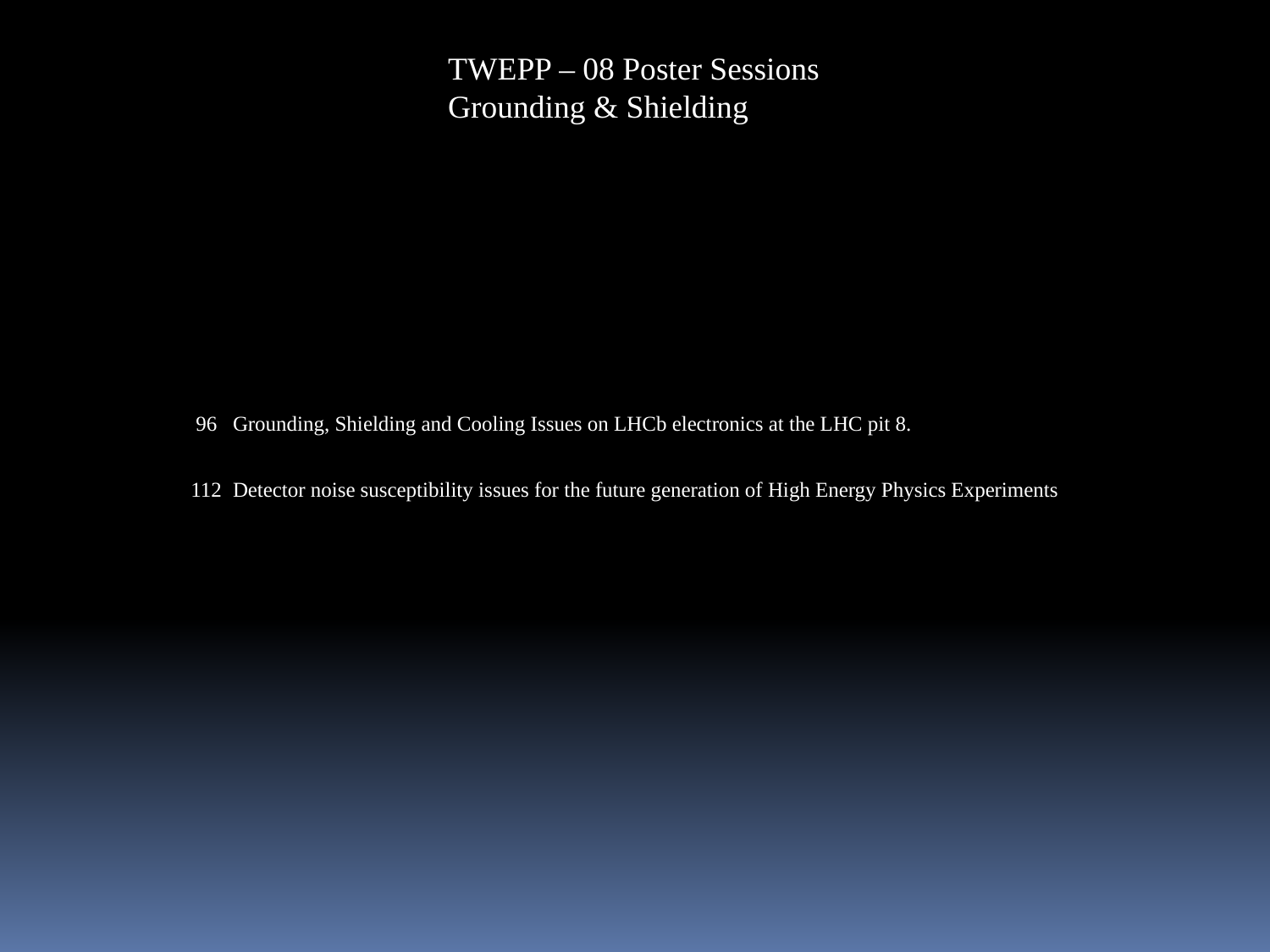

TWEPP – 08 Poster Sessions
Grounding & Shielding
| 96 | Grounding, Shielding and Cooling Issues on LHCb electronics at the LHC pit 8. |
| --- | --- |
| 112 | Detector noise susceptibility issues for the future generation of High Energy Physics Experiments |